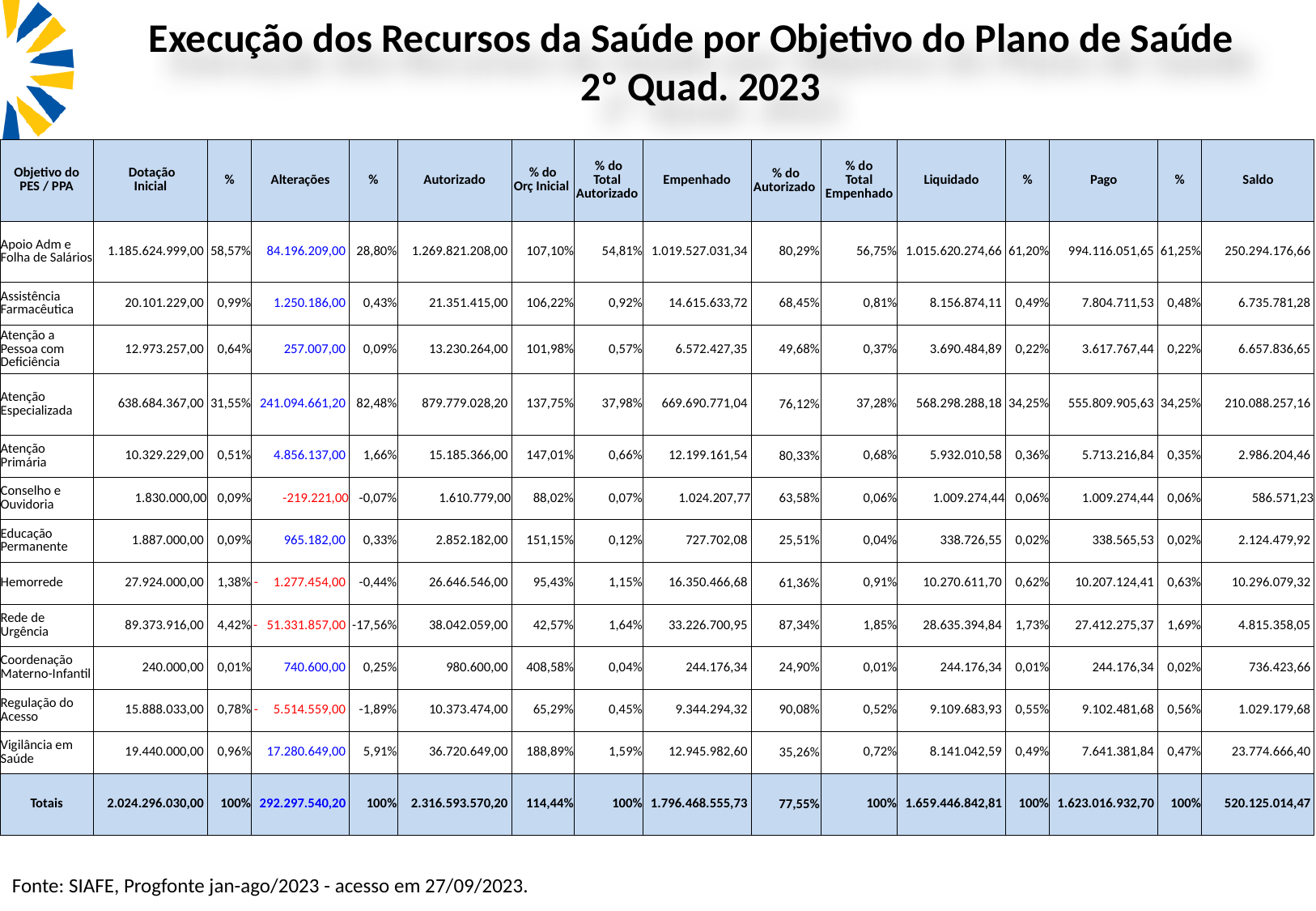

Execução dos Recursos da Saúde por Objetivo do Plano de Saúde
 2º Quad. 2023
| Objetivo do PES / PPA | Dotação Inicial | % | Alterações | % | Autorizado | % do Orç Inicial | % do Total Autorizado | Empenhado | % do Autorizado | % do Total Empenhado | Liquidado | % | Pago | % | Saldo |
| --- | --- | --- | --- | --- | --- | --- | --- | --- | --- | --- | --- | --- | --- | --- | --- |
| Apoio Adm e Folha de Salários | 1.185.624.999,00 | 58,57% | 84.196.209,00 | 28,80% | 1.269.821.208,00 | 107,10% | 54,81% | 1.019.527.031,34 | 80,29% | 56,75% | 1.015.620.274,66 | 61,20% | 994.116.051,65 | 61,25% | 250.294.176,66 |
| Assistência Farmacêutica | 20.101.229,00 | 0,99% | 1.250.186,00 | 0,43% | 21.351.415,00 | 106,22% | 0,92% | 14.615.633,72 | 68,45% | 0,81% | 8.156.874,11 | 0,49% | 7.804.711,53 | 0,48% | 6.735.781,28 |
| Atenção a Pessoa com Deficiência | 12.973.257,00 | 0,64% | 257.007,00 | 0,09% | 13.230.264,00 | 101,98% | 0,57% | 6.572.427,35 | 49,68% | 0,37% | 3.690.484,89 | 0,22% | 3.617.767,44 | 0,22% | 6.657.836,65 |
| Atenção Especializada | 638.684.367,00 | 31,55% | 241.094.661,20 | 82,48% | 879.779.028,20 | 137,75% | 37,98% | 669.690.771,04 | 76,12% | 37,28% | 568.298.288,18 | 34,25% | 555.809.905,63 | 34,25% | 210.088.257,16 |
| Atenção Primária | 10.329.229,00 | 0,51% | 4.856.137,00 | 1,66% | 15.185.366,00 | 147,01% | 0,66% | 12.199.161,54 | 80,33% | 0,68% | 5.932.010,58 | 0,36% | 5.713.216,84 | 0,35% | 2.986.204,46 |
| Conselho e Ouvidoria | 1.830.000,00 | 0,09% | -219.221,00 | -0,07% | 1.610.779,00 | 88,02% | 0,07% | 1.024.207,77 | 63,58% | 0,06% | 1.009.274,44 | 0,06% | 1.009.274,44 | 0,06% | 586.571,23 |
| Educação Permanente | 1.887.000,00 | 0,09% | 965.182,00 | 0,33% | 2.852.182,00 | 151,15% | 0,12% | 727.702,08 | 25,51% | 0,04% | 338.726,55 | 0,02% | 338.565,53 | 0,02% | 2.124.479,92 |
| Hemorrede | 27.924.000,00 | 1,38% | - 1.277.454,00 | -0,44% | 26.646.546,00 | 95,43% | 1,15% | 16.350.466,68 | 61,36% | 0,91% | 10.270.611,70 | 0,62% | 10.207.124,41 | 0,63% | 10.296.079,32 |
| Rede de Urgência | 89.373.916,00 | 4,42% | - 51.331.857,00 | -17,56% | 38.042.059,00 | 42,57% | 1,64% | 33.226.700,95 | 87,34% | 1,85% | 28.635.394,84 | 1,73% | 27.412.275,37 | 1,69% | 4.815.358,05 |
| Coordenação Materno-Infantil | 240.000,00 | 0,01% | 740.600,00 | 0,25% | 980.600,00 | 408,58% | 0,04% | 244.176,34 | 24,90% | 0,01% | 244.176,34 | 0,01% | 244.176,34 | 0,02% | 736.423,66 |
| Regulação do Acesso | 15.888.033,00 | 0,78% | - 5.514.559,00 | -1,89% | 10.373.474,00 | 65,29% | 0,45% | 9.344.294,32 | 90,08% | 0,52% | 9.109.683,93 | 0,55% | 9.102.481,68 | 0,56% | 1.029.179,68 |
| Vigilância em Saúde | 19.440.000,00 | 0,96% | 17.280.649,00 | 5,91% | 36.720.649,00 | 188,89% | 1,59% | 12.945.982,60 | 35,26% | 0,72% | 8.141.042,59 | 0,49% | 7.641.381,84 | 0,47% | 23.774.666,40 |
| Totais | 2.024.296.030,00 | 100% | 292.297.540,20 | 100% | 2.316.593.570,20 | 114,44% | 100% | 1.796.468.555,73 | 77,55% | 100% | 1.659.446.842,81 | 100% | 1.623.016.932,70 | 100% | 520.125.014,47 |
Fonte: SIAFE, Progfonte jan-ago/2023 - acesso em 27/09/2023.